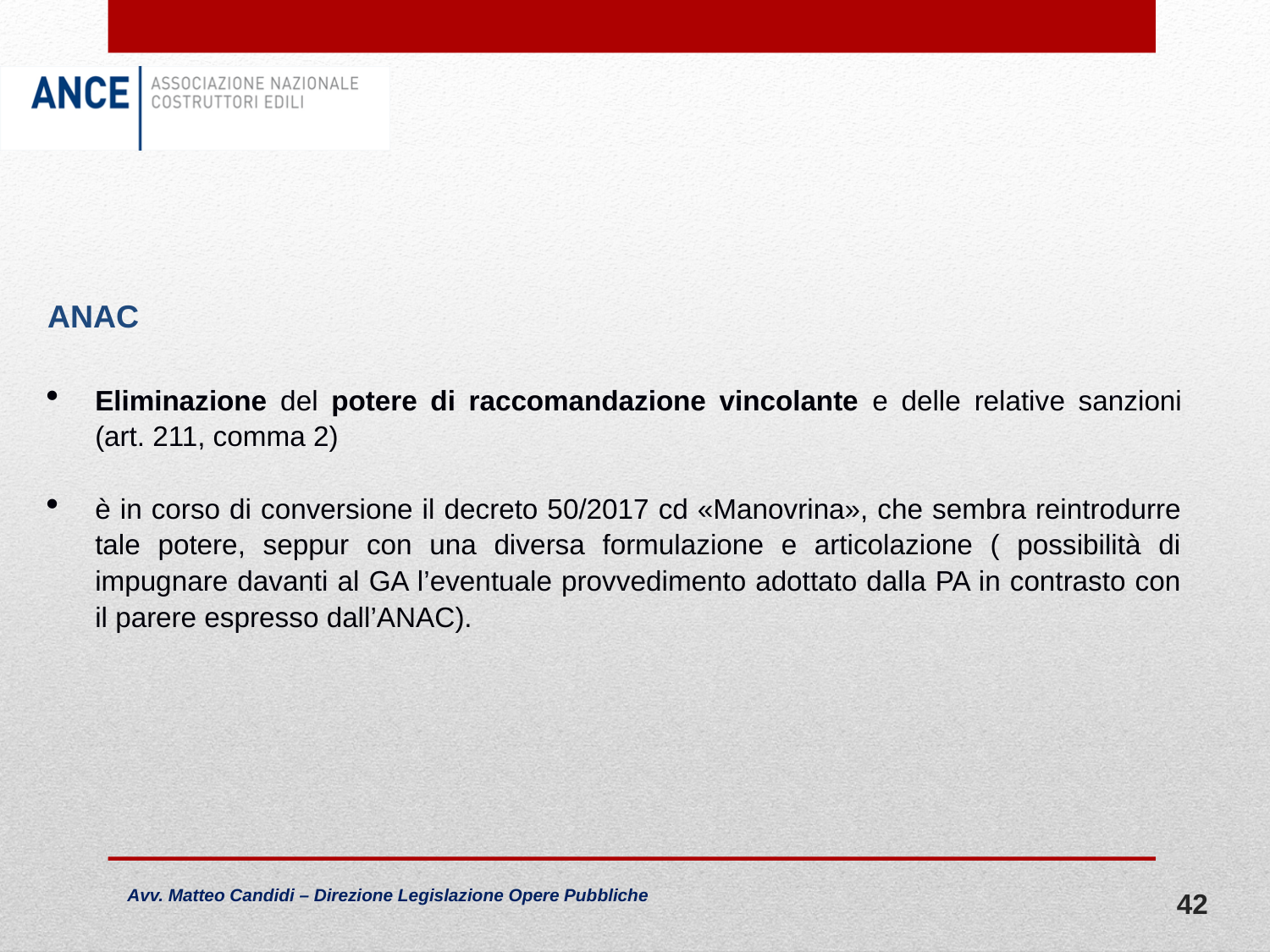

ANAC

Eliminazione del potere di raccomandazione vincolante e delle relative sanzioni (art. 211, comma 2)

è in corso di conversione il decreto 50/2017 cd «Manovrina», che sembra reintrodurre tale potere, seppur con una diversa formulazione e articolazione ( possibilità di impugnare davanti al GA l’eventuale provvedimento adottato dalla PA in contrasto con il parere espresso dall’ANAC).

42